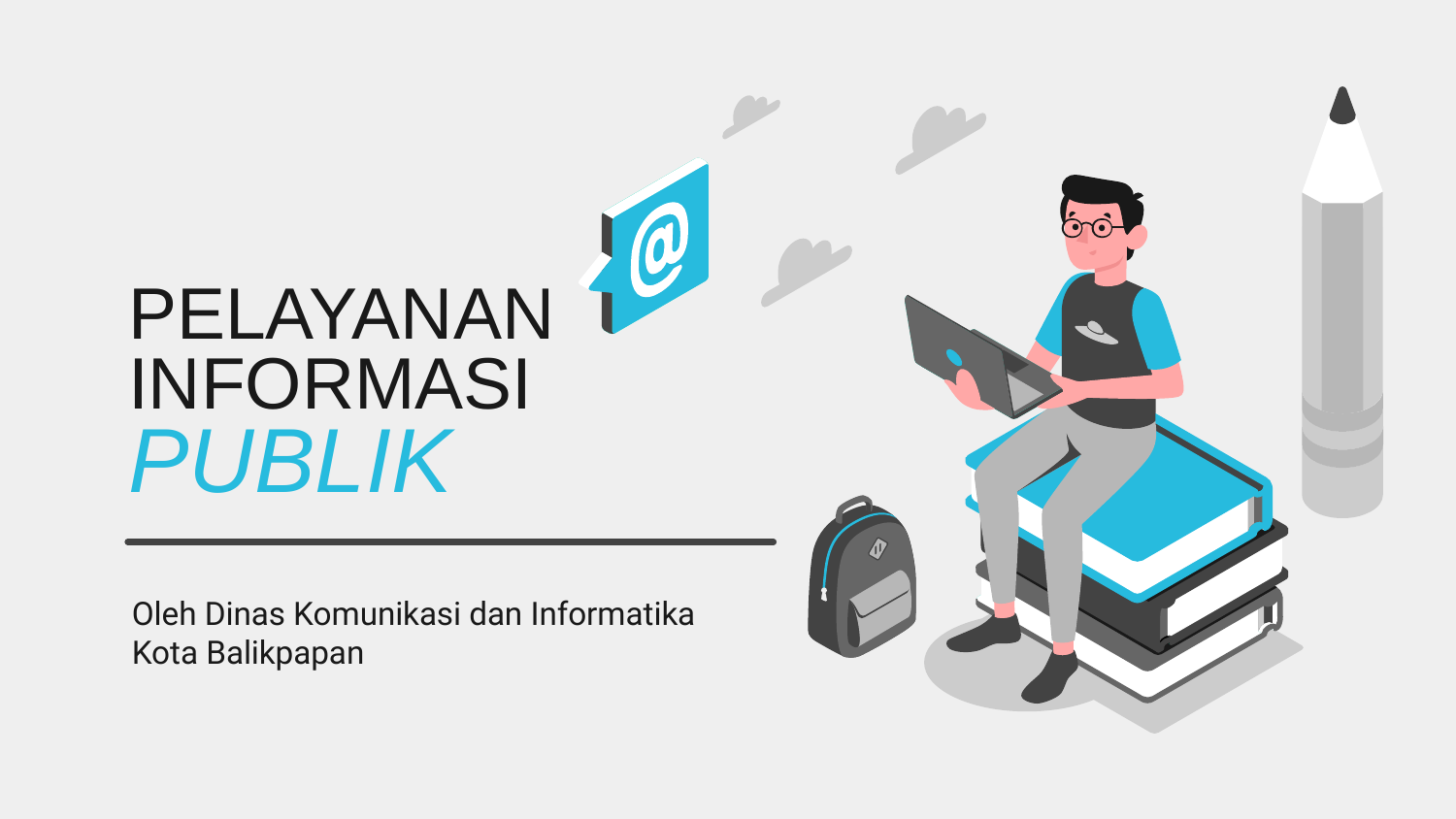

# PELAYANAN INFORMASI PUBLIK
Oleh Dinas Komunikasi dan Informatika Kota Balikpapan